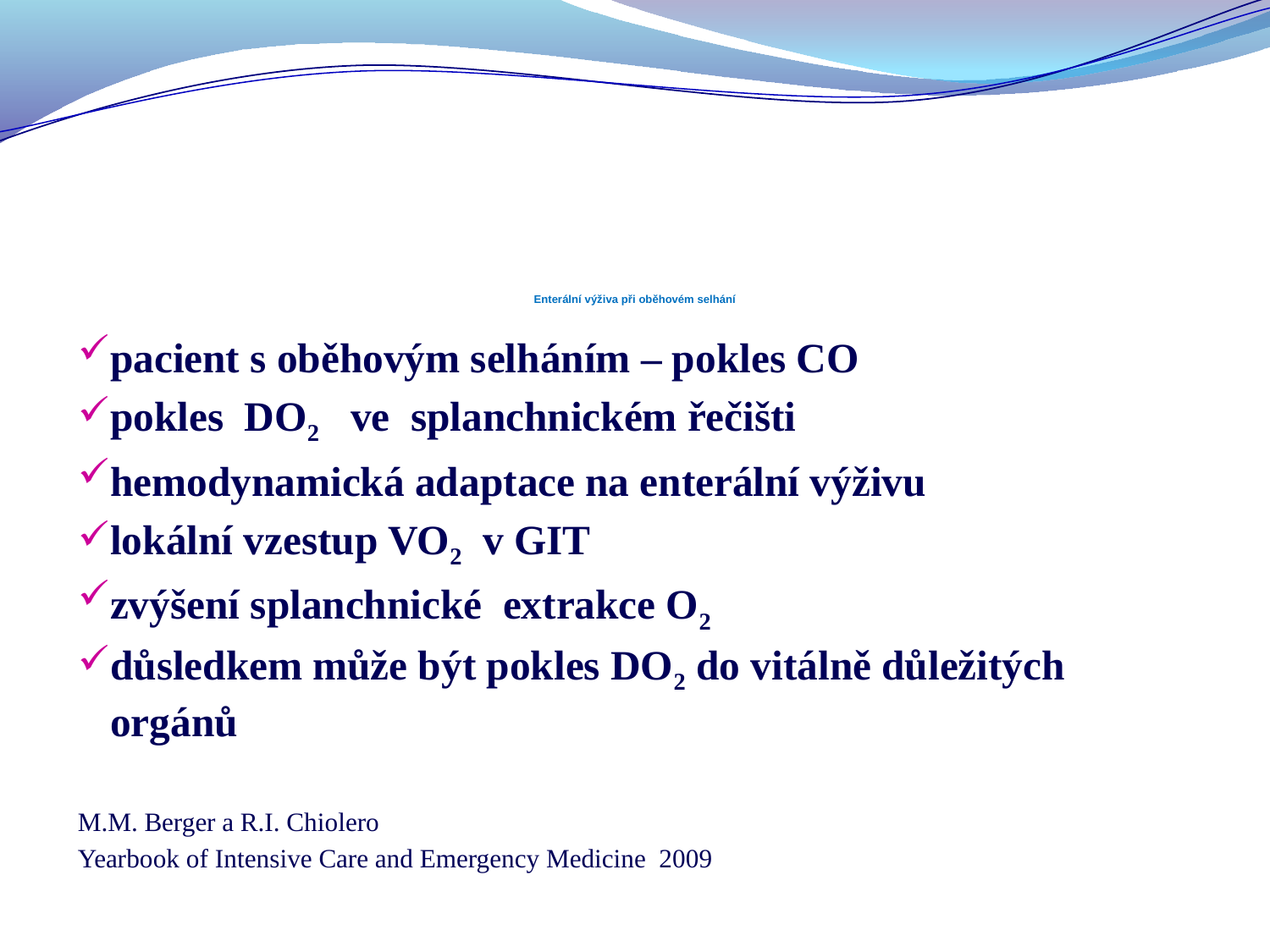

# Enterální výživa při oběhovém selhání

pacient s oběhovým selháním – pokles CO
pokles  DO2   ve  splanchnickém řečišti
hemodynamická adaptace na enterální výživu
lokální vzestup VO2  v GIT
zvýšení splanchnické  extrakce O2
důsledkem může být pokles DO2 do vitálně důležitých orgánů

M.M. Berger a R.I. Chiolero
Yearbook of Intensive Care and Emergency Medicine  2009